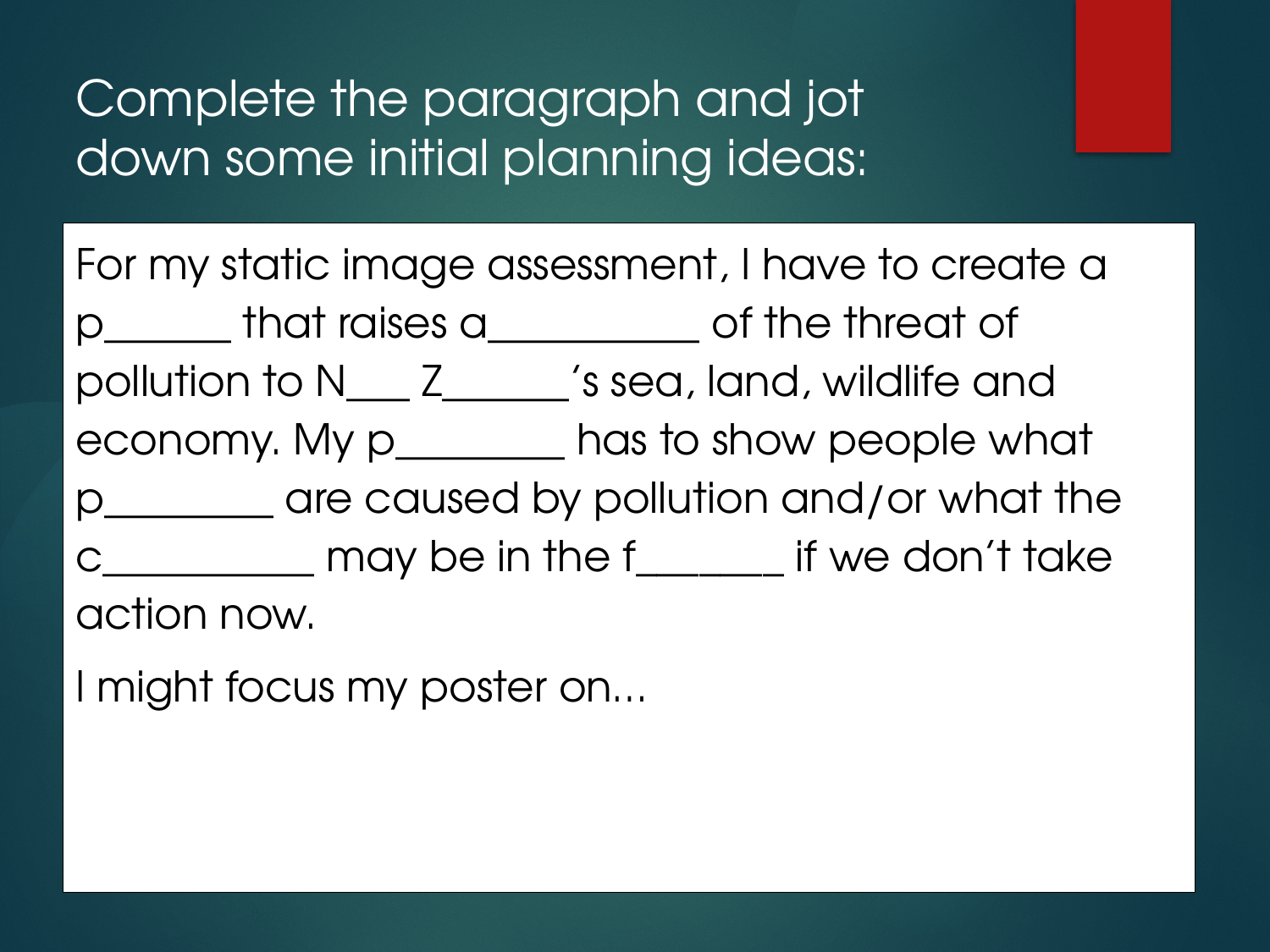

Complete the paragraph and jot down some initial planning ideas:

For my static image assessment, I have to create a p______ that raises a__________ of the threat of pollution to N___ Z______’s sea, land, wildlife and economy. My p________ has to show people what p________ are caused by pollution and/or what the c__________ may be in the f_______ if we don’t take action now.
I might focus my poster on…